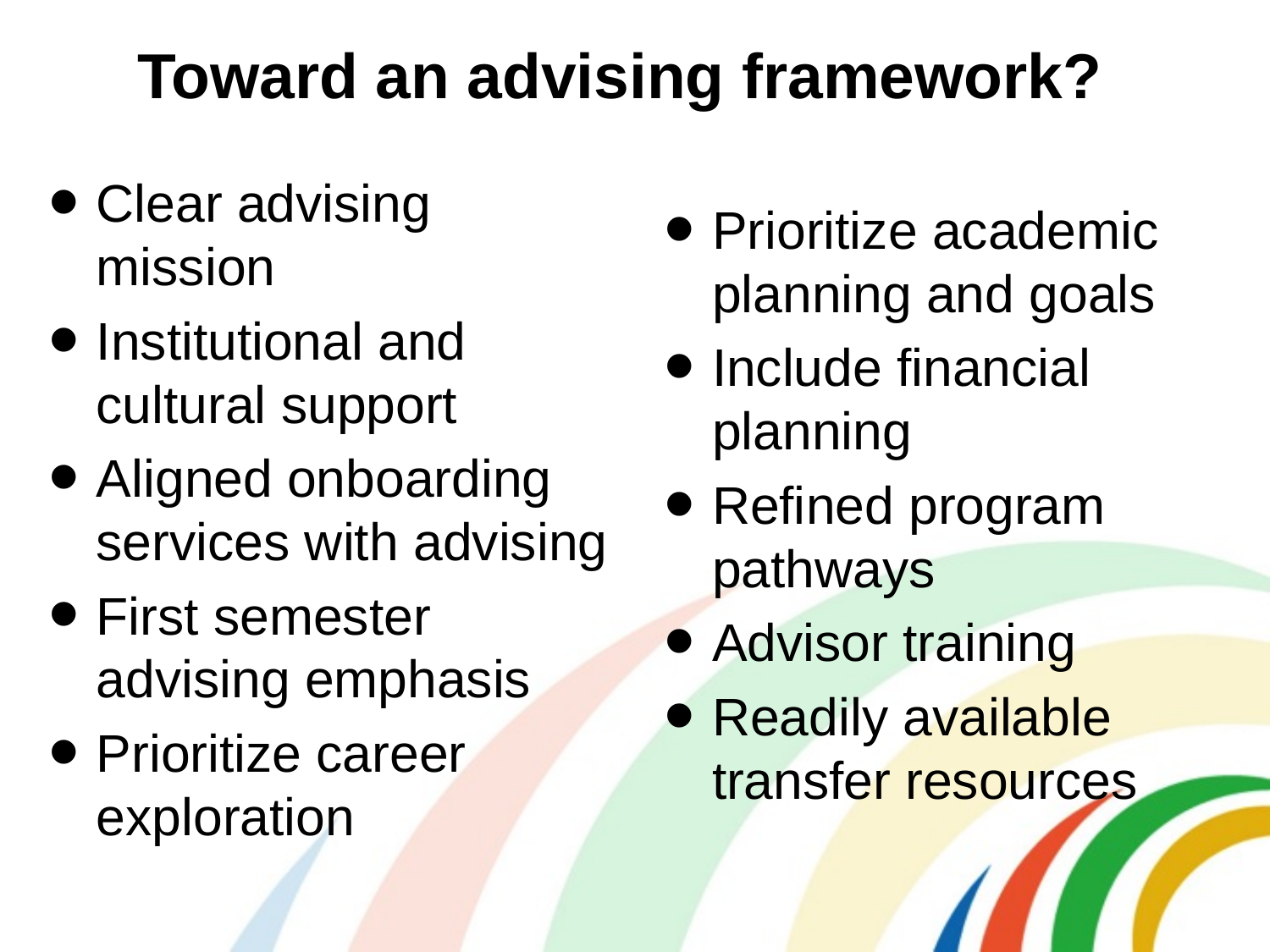

# Toward an advising framework?
Clear advising mission
Institutional and cultural support
Aligned onboarding services with advising
First semester advising emphasis
Prioritize career exploration

Prioritize academic planning and goals
Include financial planning
Refined program pathways
Advisor training
Readily available transfer resources